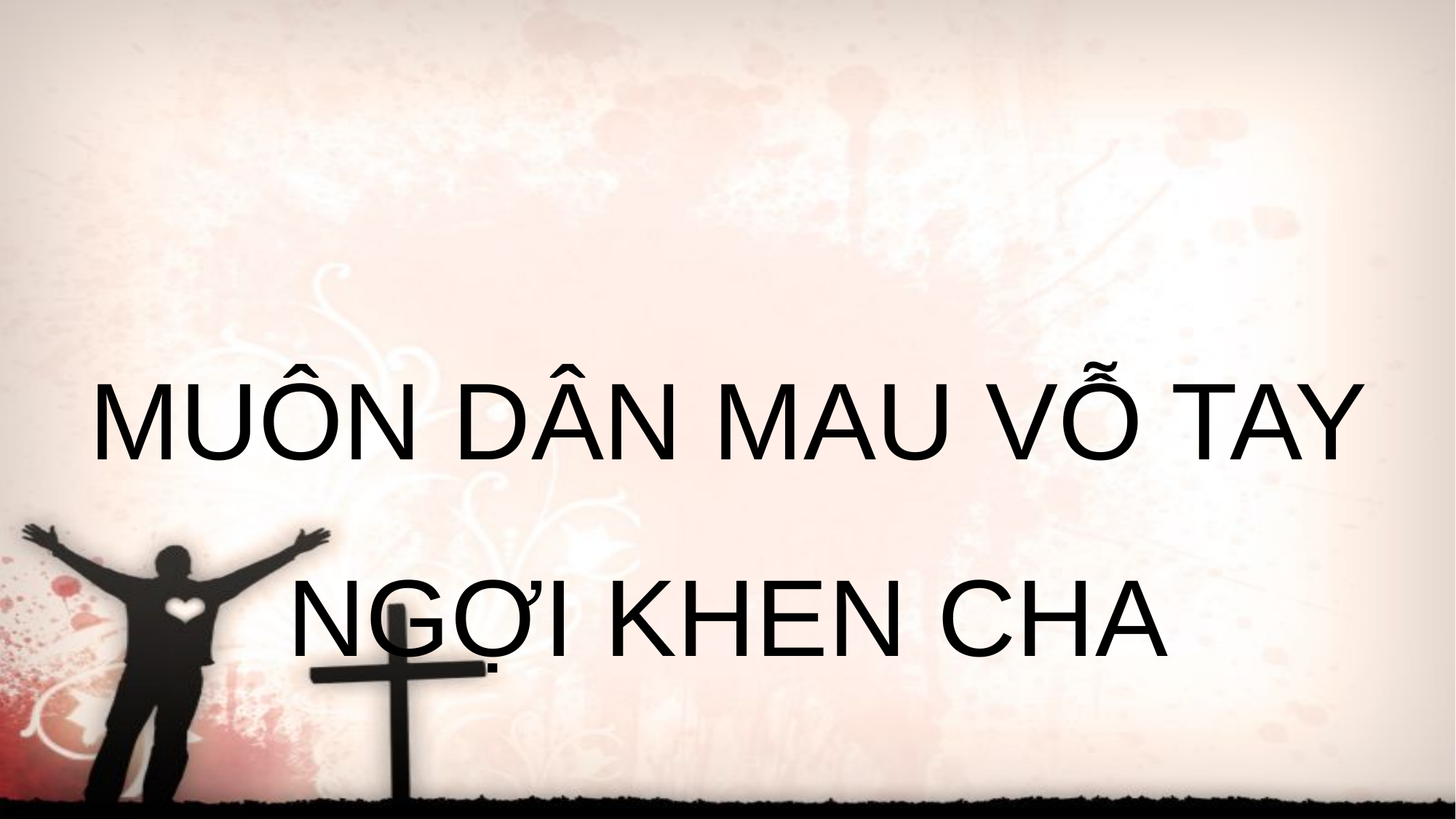

MUÔN DÂN MAU VỖ TAY NGỢI KHEN CHA